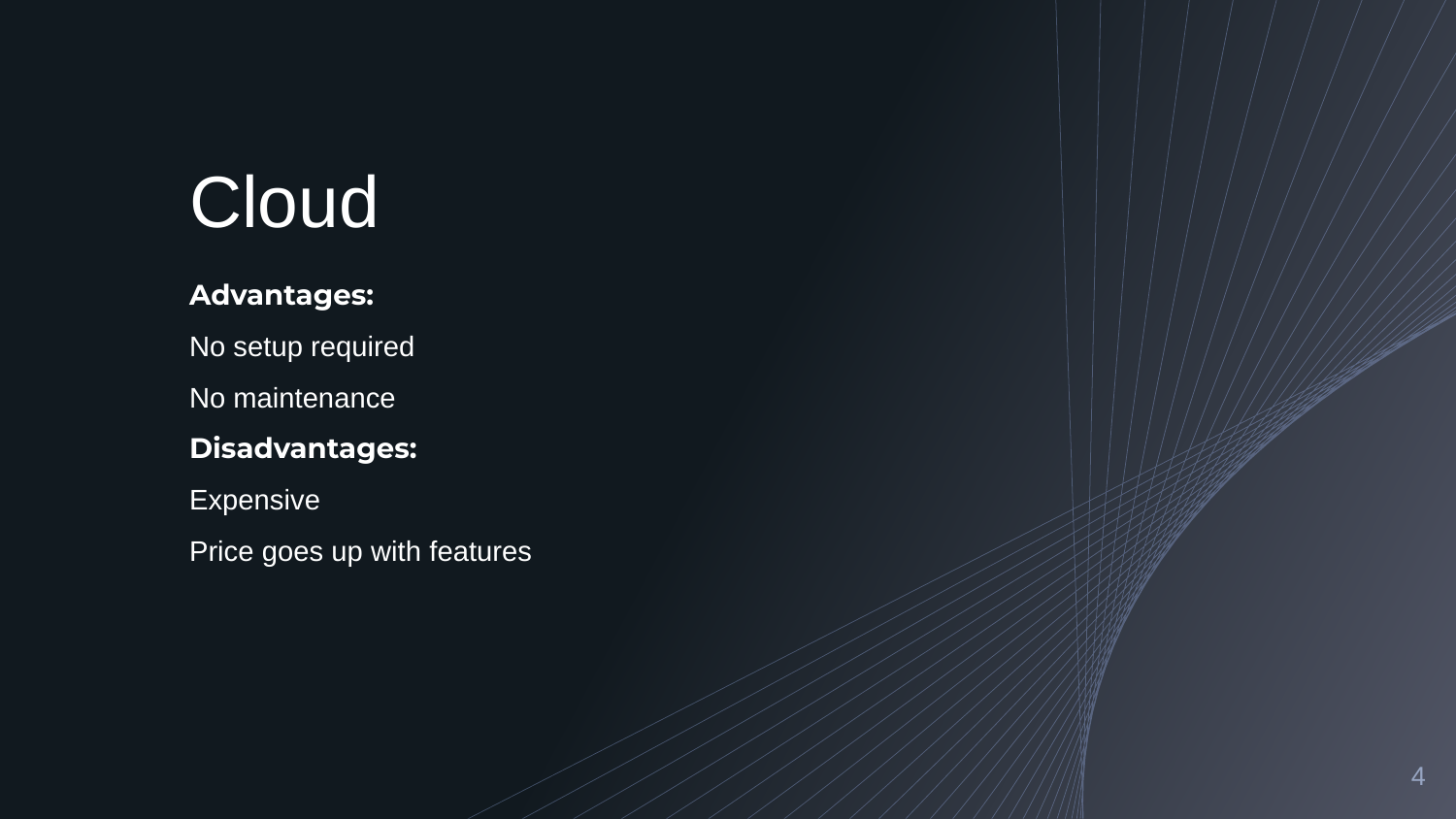

# Cloud
Advantages:
No setup required
No maintenance
Disadvantages:
Expensive
Price goes up with features
4